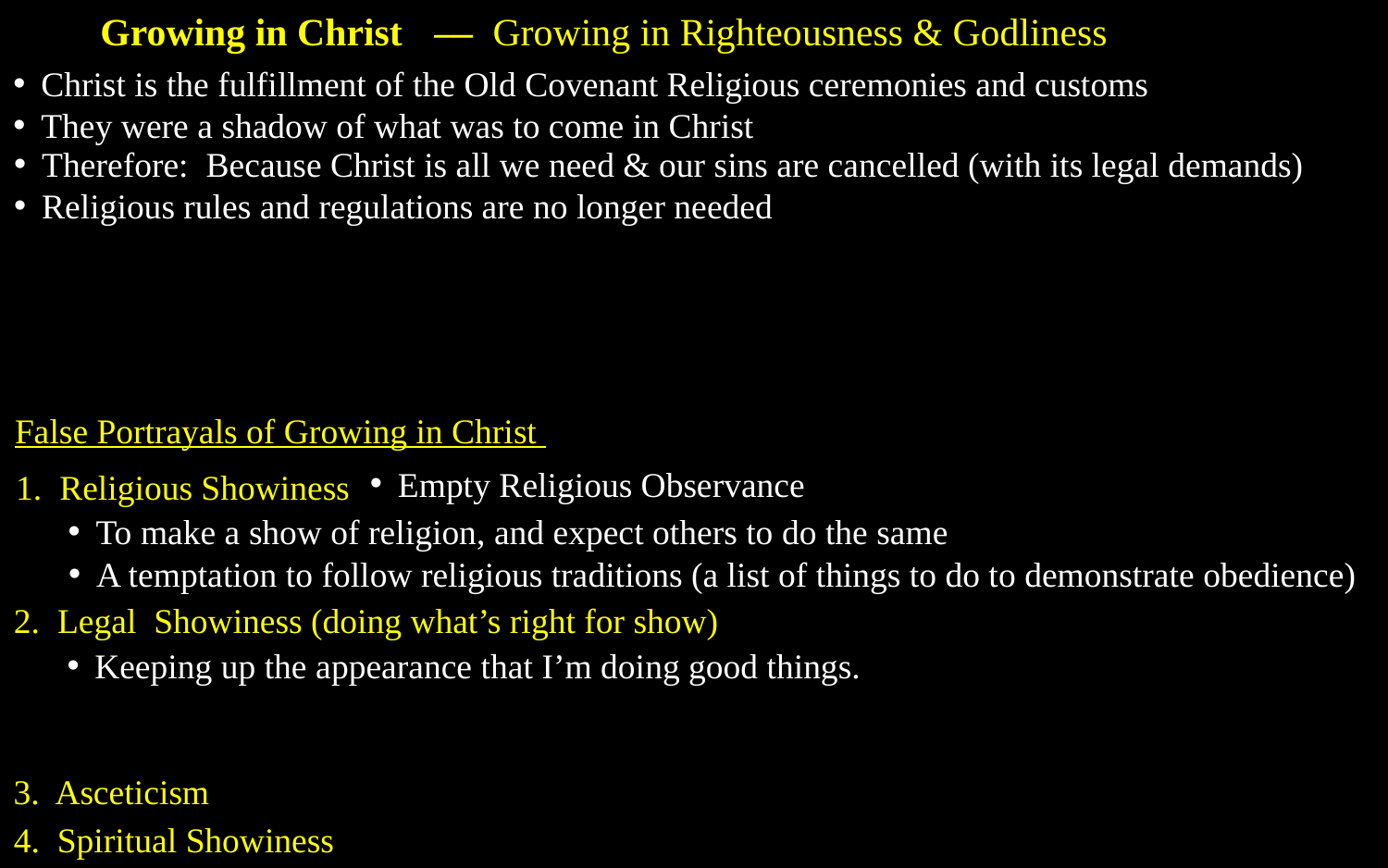

Growing in Christ
––  Growing in Righteousness & Godliness
Christ is the fulfillment of the Old Covenant Religious ceremonies and customs
They were a shadow of what was to come in Christ
Therefore:  Because Christ is all we need & our sins are cancelled (with its legal demands)
Religious rules and regulations are no longer needed
False Portrayals of Growing in Christ
Empty Religious Observance
1.  Religious Showiness
To make a show of religion, and expect others to do the same
A temptation to follow religious traditions (a list of things to do to demonstrate obedience)
2.  Legal  Showiness (doing what’s right for show)
Keeping up the appearance that I’m doing good things.
3.  Asceticism
4.  Spiritual Showiness